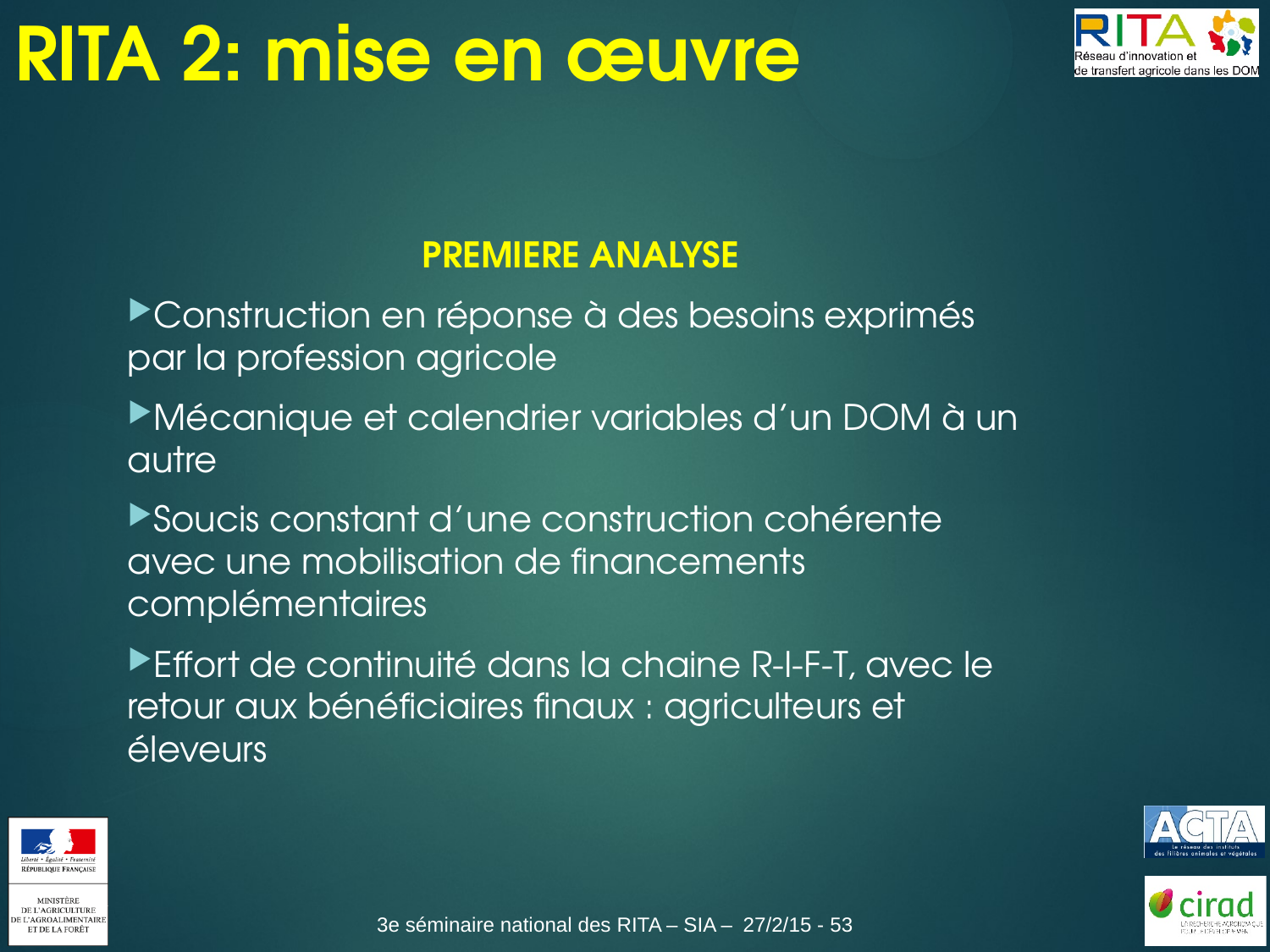

RITA 2: mise en œuvre
PREMIERE ANALYSE
Construction en réponse à des besoins exprimés par la profession agricole
Mécanique et calendrier variables d’un DOM à un autre
Soucis constant d’une construction cohérente avec une mobilisation de financements complémentaires
Effort de continuité dans la chaine R-I-F-T, avec le retour aux bénéficiaires finaux : agriculteurs et éleveurs